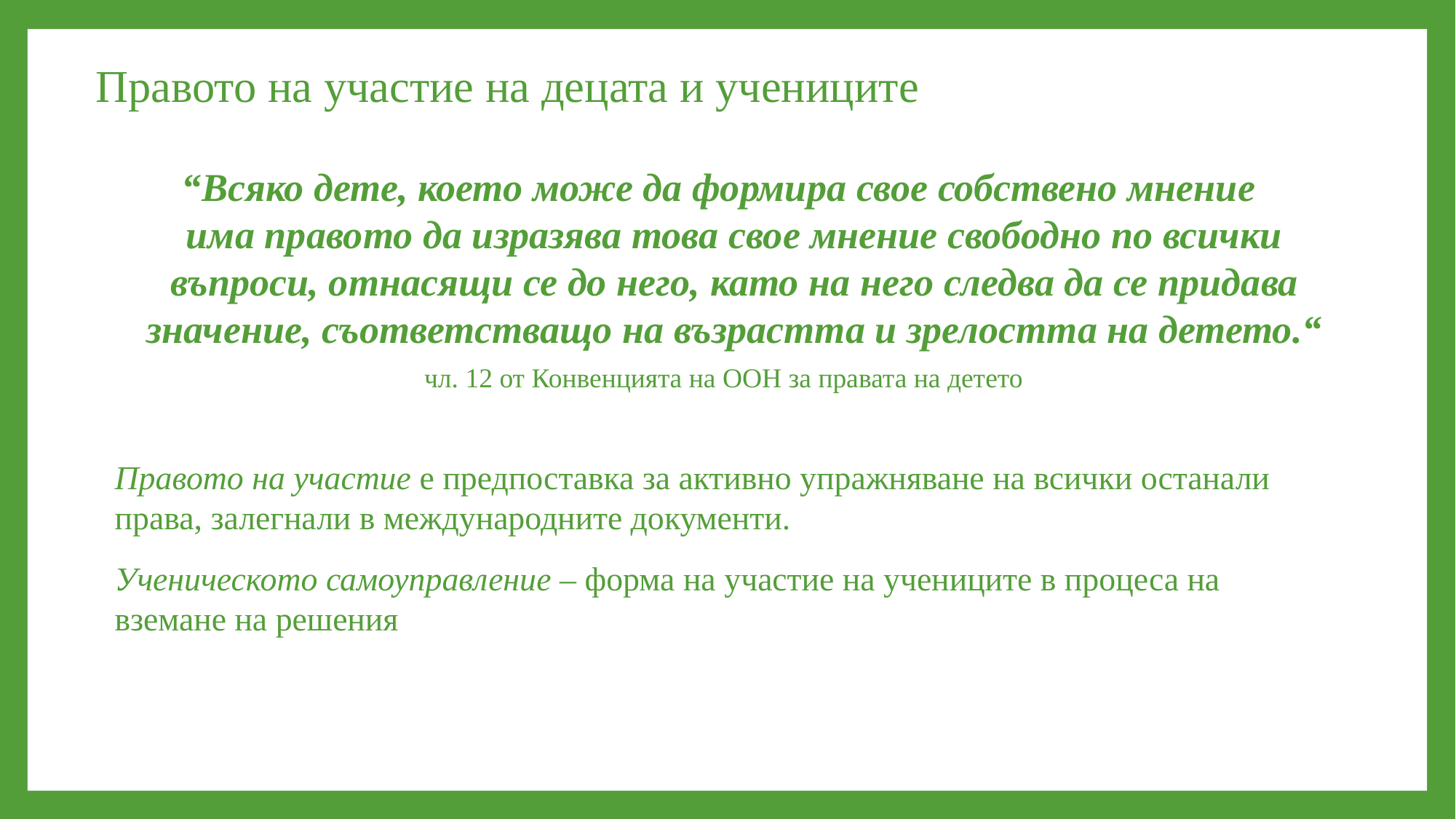

# Правото на участие на децата и учениците
“Всяко дете, което може да формира свое собствено мнение
има правото да изразява това свое мнение свободно по всички въпроси, отнасящи се до него, като на него следва да се придава значение, съответстващо на възрастта и зрелостта на детето.“
чл. 12 от Конвенцията на ООН за правата на детето

Правото на участие е предпоставка за активно упражняване на всички останали права, залегнали в международните документи.
Ученическото самоуправление – форма на участие на учениците в процеса на вземане на решения